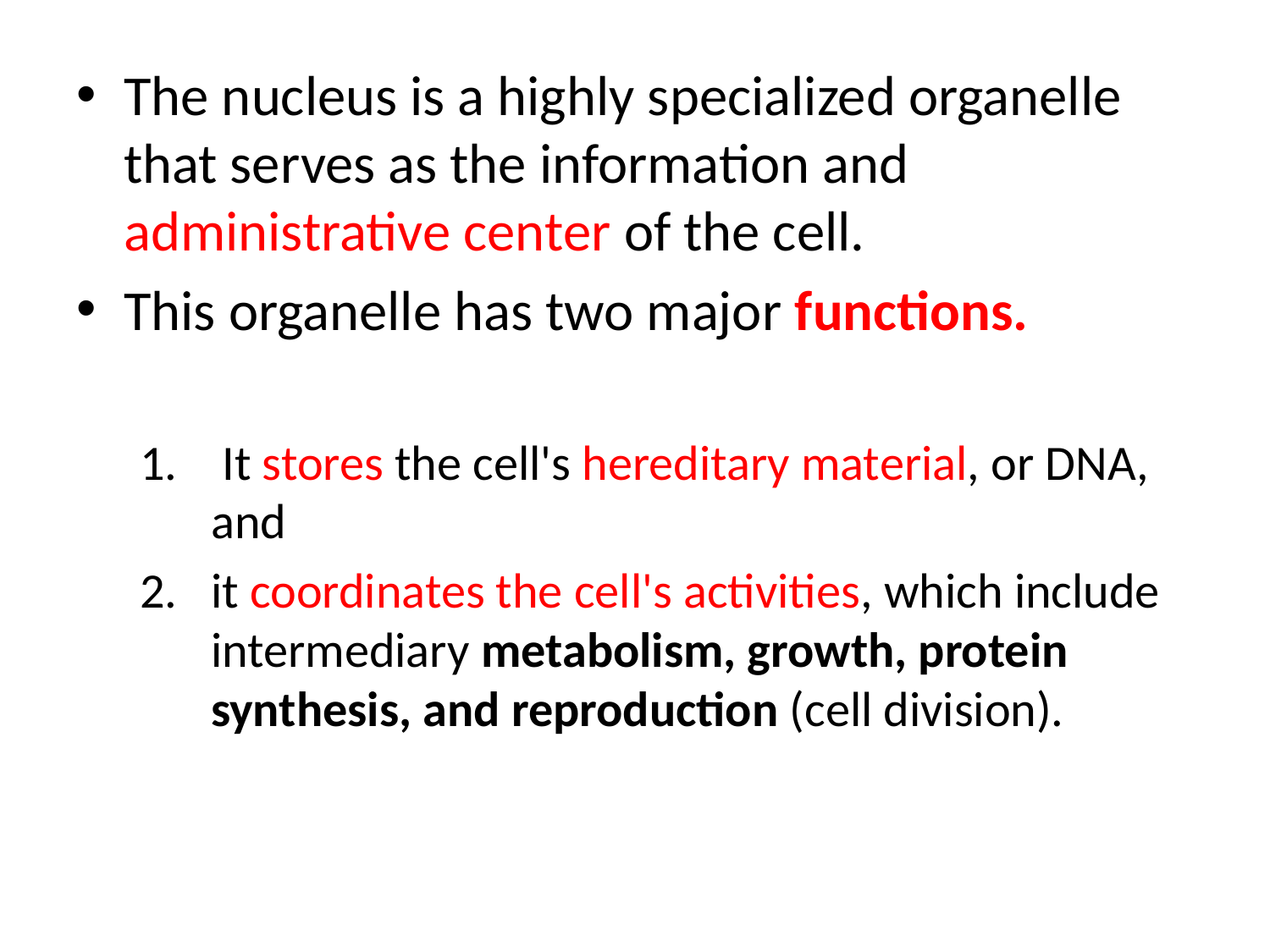

The nucleus is a highly specialized organelle that serves as the information and administrative center of the cell.
This organelle has two major functions.

 It stores the cell's hereditary material, or DNA, and
it coordinates the cell's activities, which include intermediary metabolism, growth, protein synthesis, and reproduction (cell division).